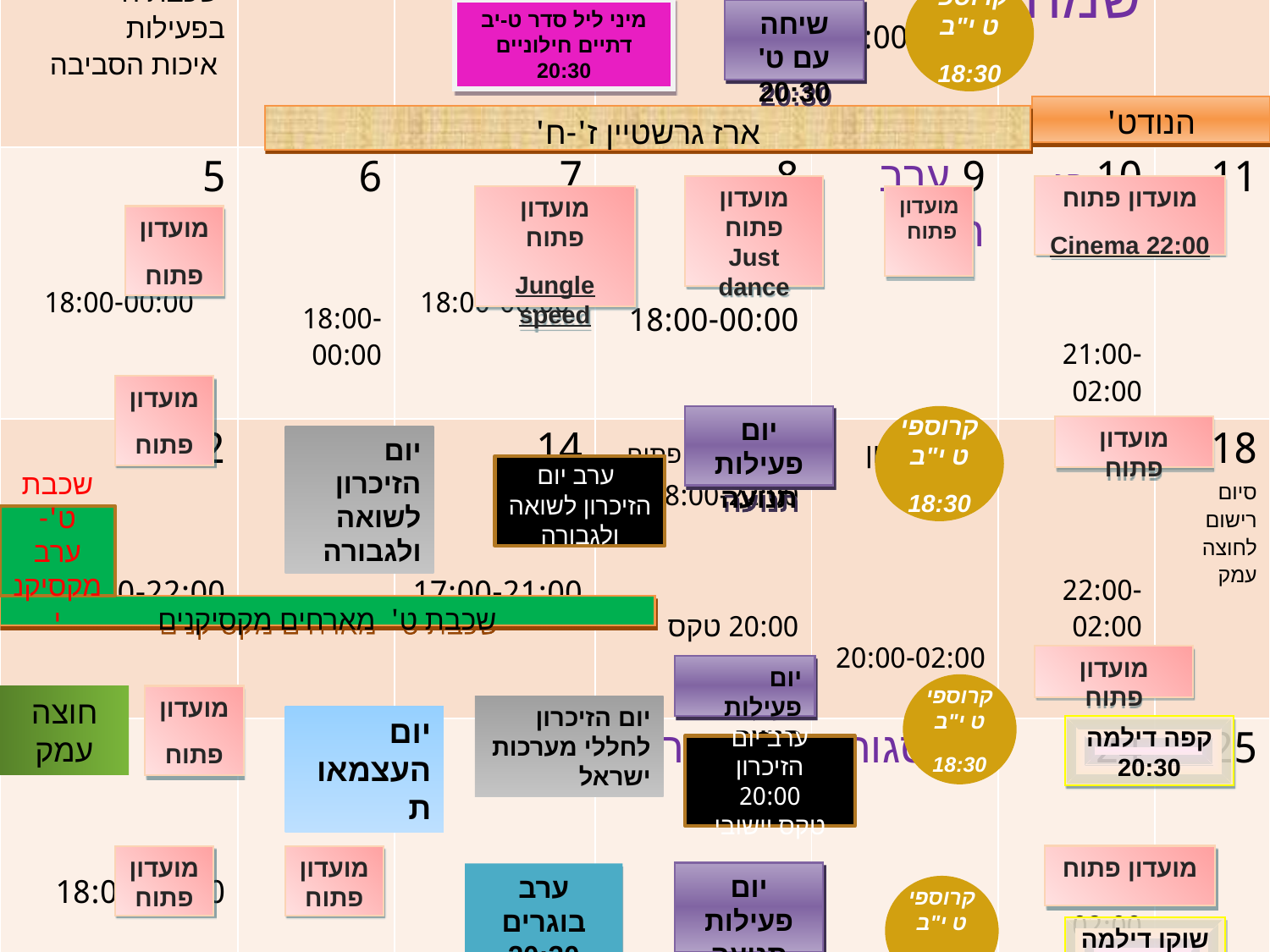

מיני ליל סדר ט-יב
דתיים חילוניים
20:30
שיחה עם ט' 20:30

| ראשון | שני | שלישי | רביעי | חמישי | שישי |  |
| --- | --- | --- | --- | --- | --- | --- |
| 29 שכבת ח' בפעילות איכות הסביבה | 30 | 31 17:00-21:00 צובעים את המועדון | 1 | 2 21:00-2:00 | 3 חג שמח | 4 |
| 5 18:00-00:00 | 6 18:00-00:00 | 7 18:00-00:00 | 8 18:00-00:00 | 9 ערב חג | 10 חג שמח 21:00-02:00 | 11 |
| 12 18:00-22:00 | 13 | 14 17:00-21:00 | 15מועדון פתוח 18:00-22:00 20:00 טקס יישובי | 16מועדון פתוח 20:00-02:00 | 17 22:00-02:00 | 18 סיום רישום לחוצה עמק |
| 19 18:00-22:00 | 20 | 21 | 22 סגור | 23 סגור | 24 21:00-02:00 | 25 |
| 26 18:00-22:00 | 27 | 28 17:00-21:00 | 29 18:00-22:00 | 30 20:00-2:00 | 1 21:00-02:00 |  |
מועדון פתוח
מועדון פתוח
מועדון פתוח
קרוספיט י"ב
18:30
הנודט'
ארז גרשטיין ז'-ח'
מועדון פתוח Just dance
מועדון פתוח
Cinema 22:00
מועדון פתוח
Jungle speed
מועדון פתוח
מועדון
פתוח
מועדון
פתוח
יום פעילות תנועה

קרוספיט י"ב
18:30
מועדון פתוח
יום הזיכרון לשואה ולגבורה
 ערב יום הזיכרון לשואה ולגבורה
שכבת ט'- ערב מקסיקני
שכבת ט'  מארחים מקסיקנים
מועדון פתוח
יום פעילות תנועה

קרוספיט י"ב
18:30
חוצה עמק
מועדון
פתוח
יום הזיכרון לחללי מערכות ישראל
יום העצמאות
קפה דילמה 20:30
ערב יום הזיכרון
20:00
 טקס יישובי
מועדון
פתוח
מועדון
פתוח
מועדון פתוח
יום פעילות תנועה

ערב בוגרים 20:30

קרוספיט י"ב
18:30
שוקו דילמה 20:30